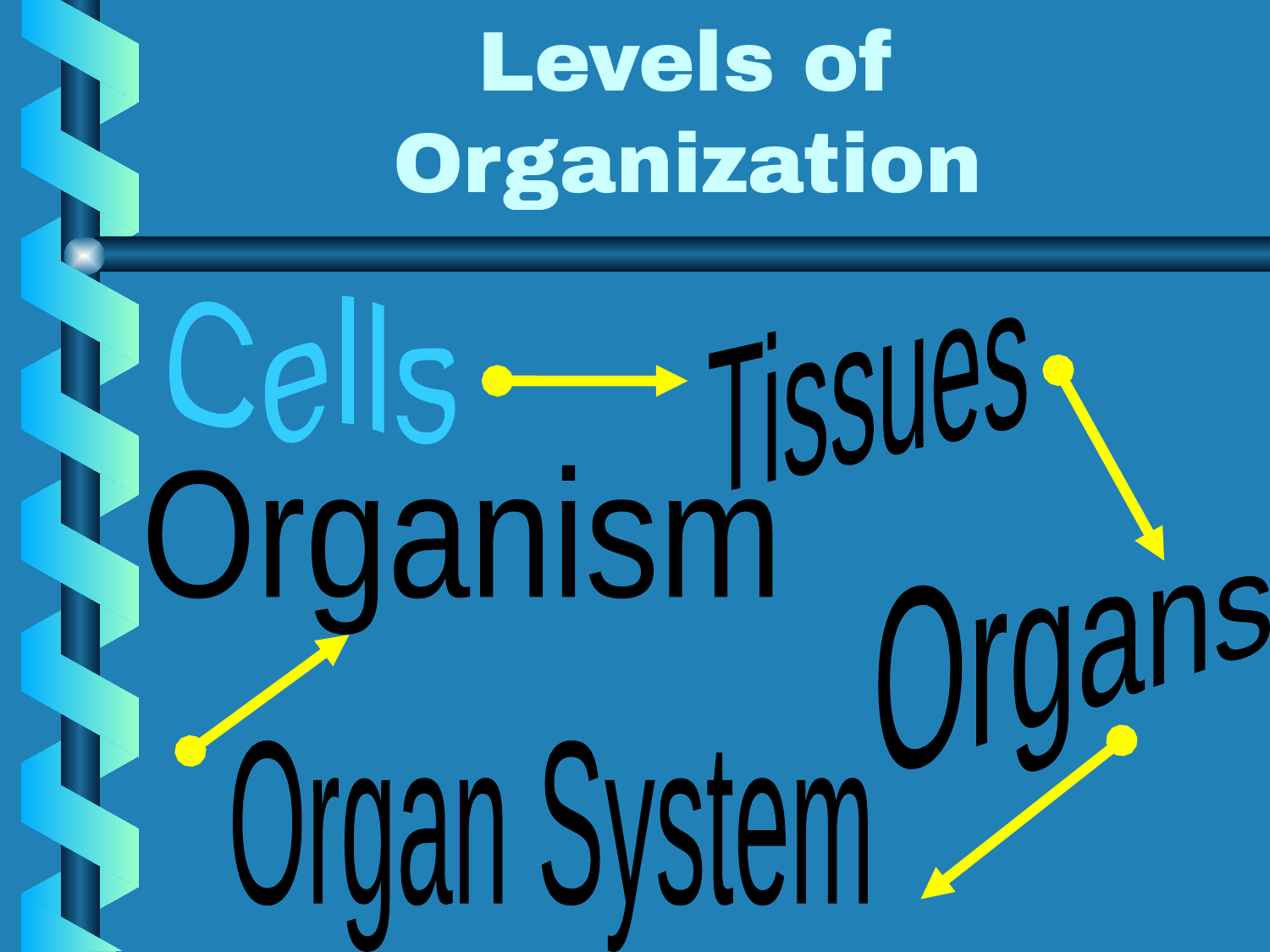

# Levels of Organization
Tissues
Cells

Organism
Organs

Organ System